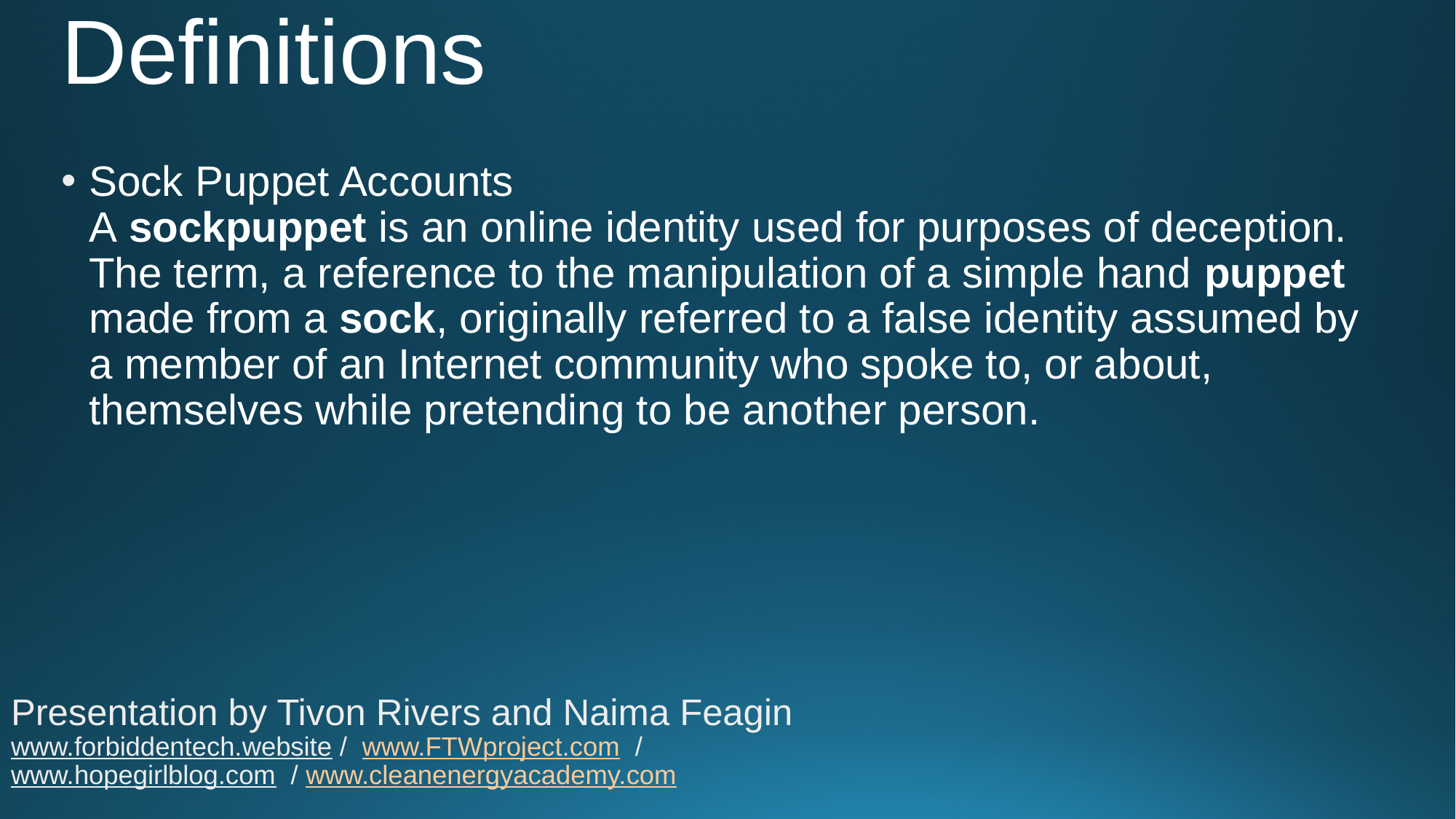

# Definitions

Sock Puppet Accounts
A sockpuppet is an online identity used for purposes of deception. The term, a reference to the manipulation of a simple hand puppet made from a sock, originally referred to a false identity assumed by a member of an Internet community who spoke to, or about, themselves while pretending to be another person.

Presentation by Tivon Rivers and Naima Feagin
www.forbiddentech.website /  www.FTWproject.com  / www.hopegirlblog.com  / www.cleanenergyacademy.com